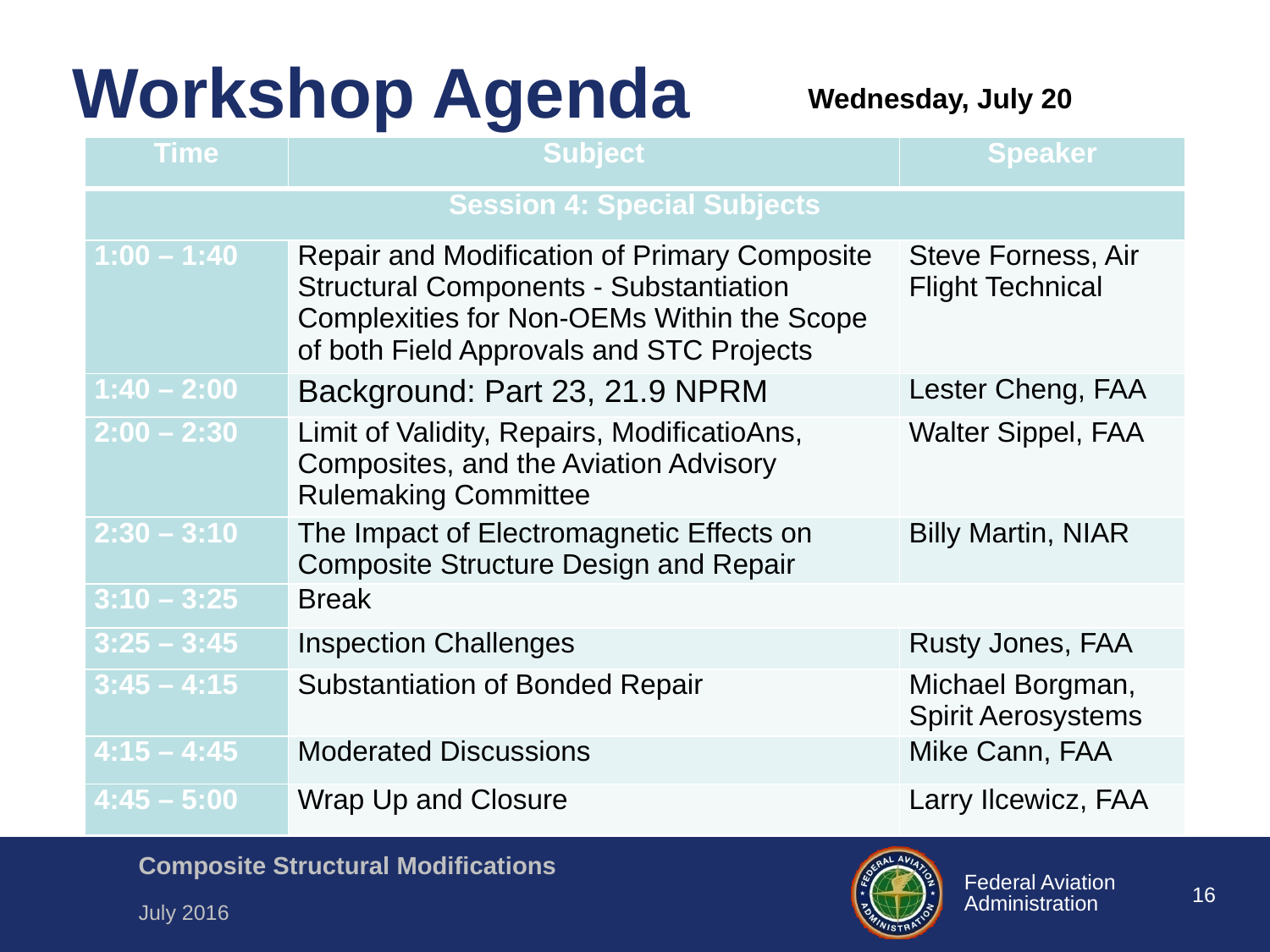

# Workshop Agenda
Wednesday, July 20
| Time | Subject | Speaker |
| --- | --- | --- |
| Session 4: Special Subjects |  |  |
| 1:00 – 1:40 | Repair and Modification of Primary Composite Structural Components - Substantiation Complexities for Non-OEMs Within the Scope of both Field Approvals and STC Projects | Steve Forness, Air Flight Technical |
| 1:40 – 2:00 | Background: Part 23, 21.9 NPRM | Lester Cheng, FAA |
| 2:00 – 2:30 | Limit of Validity, Repairs, ModificatioAns, Composites, and the Aviation Advisory Rulemaking Committee | Walter Sippel, FAA |
| 2:30 – 3:10 | The Impact of Electromagnetic Effects on Composite Structure Design and Repair | Billy Martin, NIAR |
| 3:10 – 3:25 | Break |  |
| 3:25 – 3:45 | Inspection Challenges | Rusty Jones, FAA |
| 3:45 – 4:15 | Substantiation of Bonded Repair | Michael Borgman, Spirit Aerosystems |
| 4:15 – 4:45 | Moderated Discussions | Mike Cann, FAA |
| 4:45 – 5:00 | Wrap Up and Closure | Larry Ilcewicz, FAA |